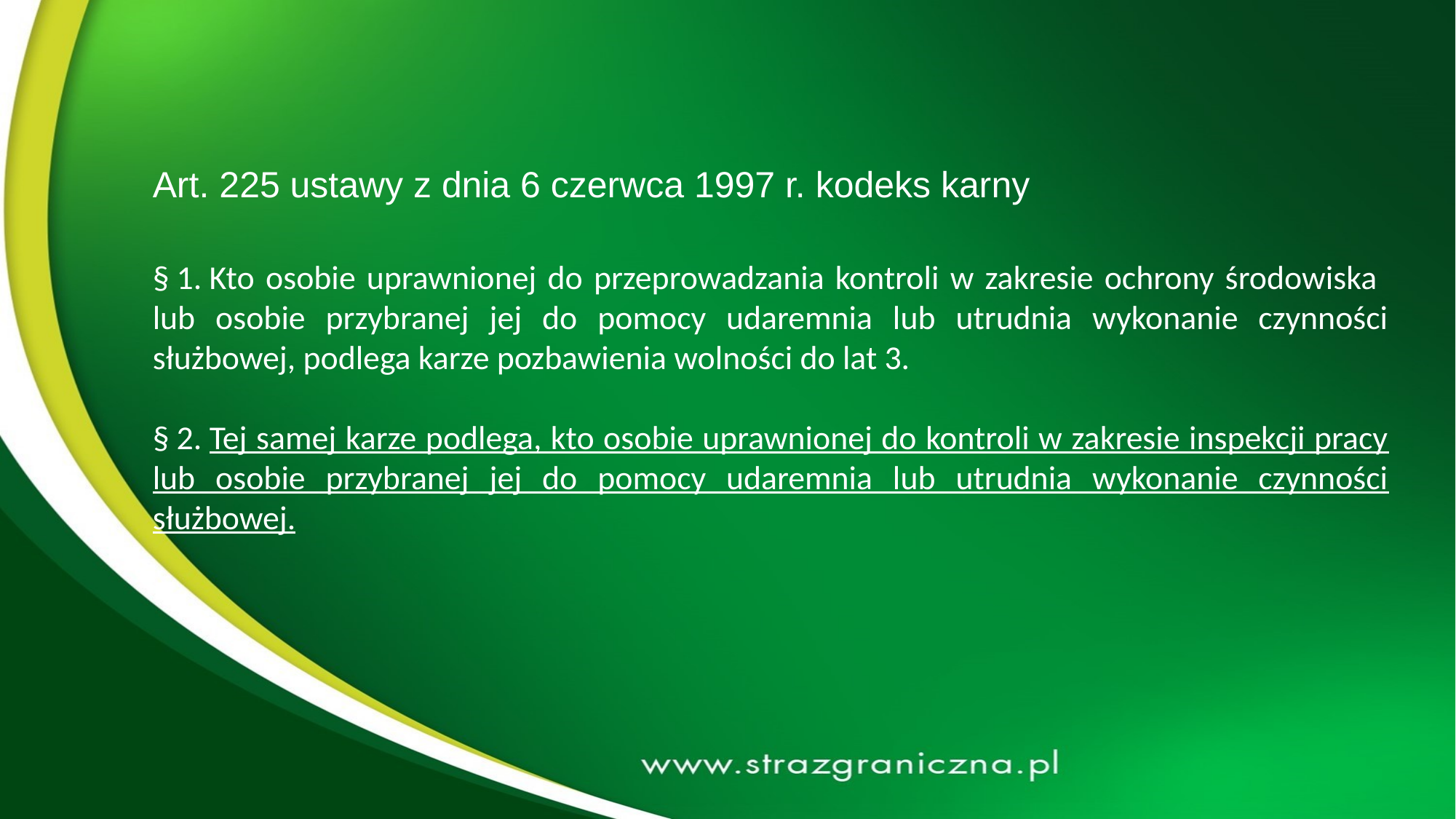

Art. 225 ustawy z dnia 6 czerwca 1997 r. kodeks karny

§ 1. Kto osobie uprawnionej do przeprowadzania kontroli w zakresie ochrony środowiska
lub osobie przybranej jej do pomocy udaremnia lub utrudnia wykonanie czynności służbowej, podlega karze pozbawienia wolności do lat 3.

§ 2. Tej samej karze podlega, kto osobie uprawnionej do kontroli w zakresie inspekcji pracy lub osobie przybranej jej do pomocy udaremnia lub utrudnia wykonanie czynności służbowej.